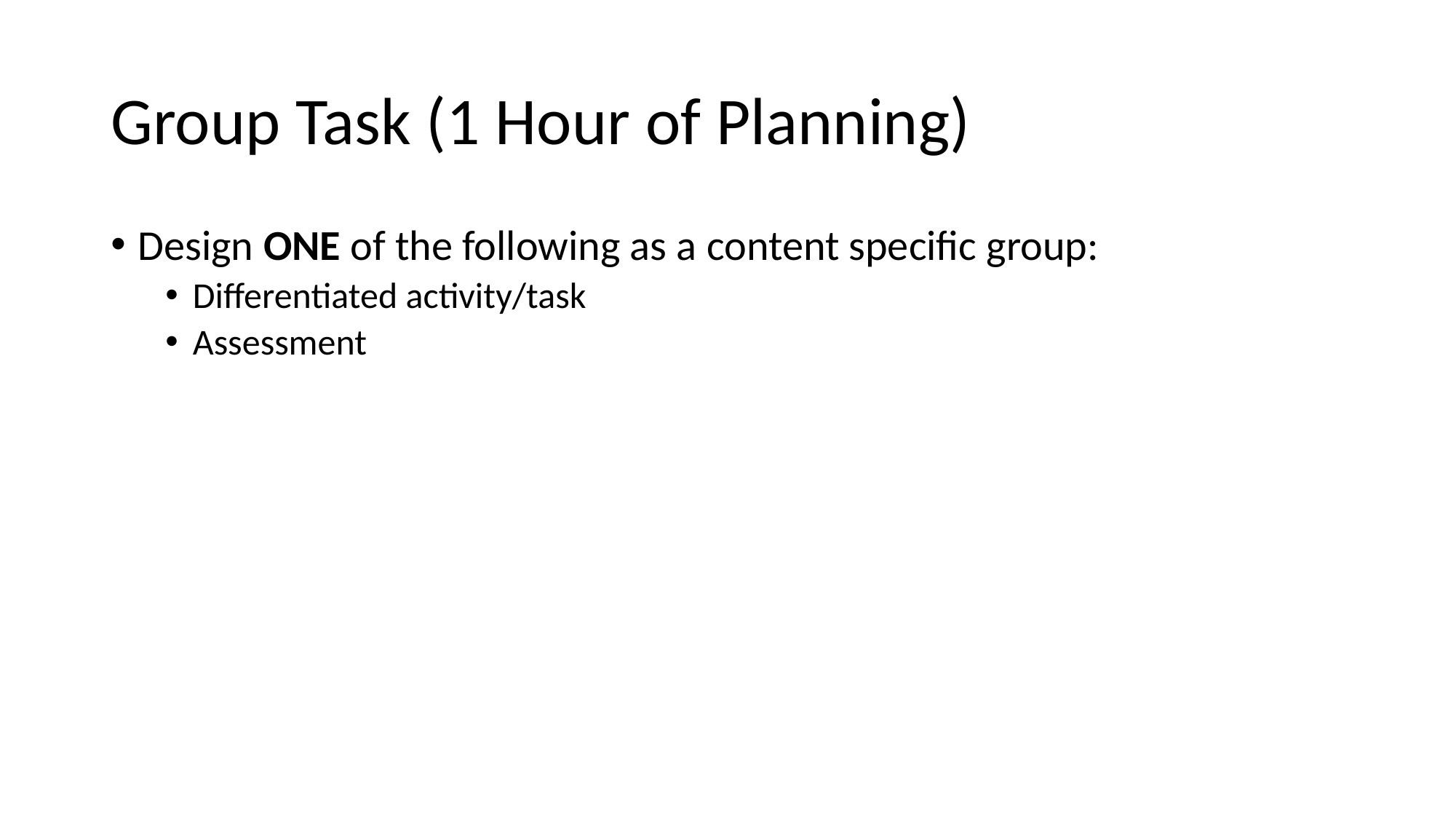

# Group Task (1 Hour of Planning)
Design ONE of the following as a content specific group:
Differentiated activity/task
Assessment